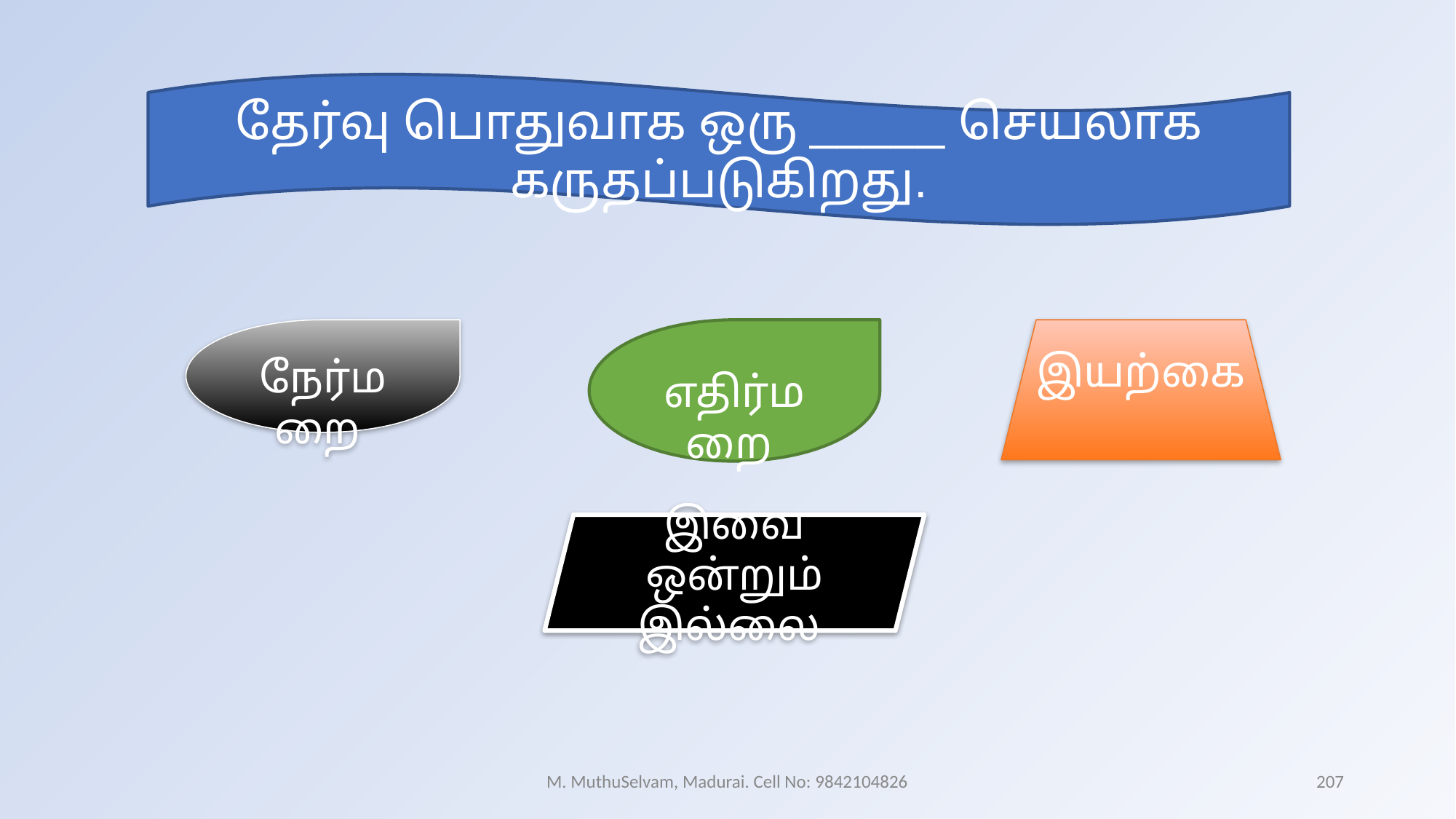

தேர்வு பொதுவாக ஒரு _____ செயலாக கருதப்படுகிறது.

நேர்மறை

எதிர்மறை
இயற்கை
இவை ஒன்றும் இல்லை
M. MuthuSelvam, Madurai. Cell No: 9842104826
207